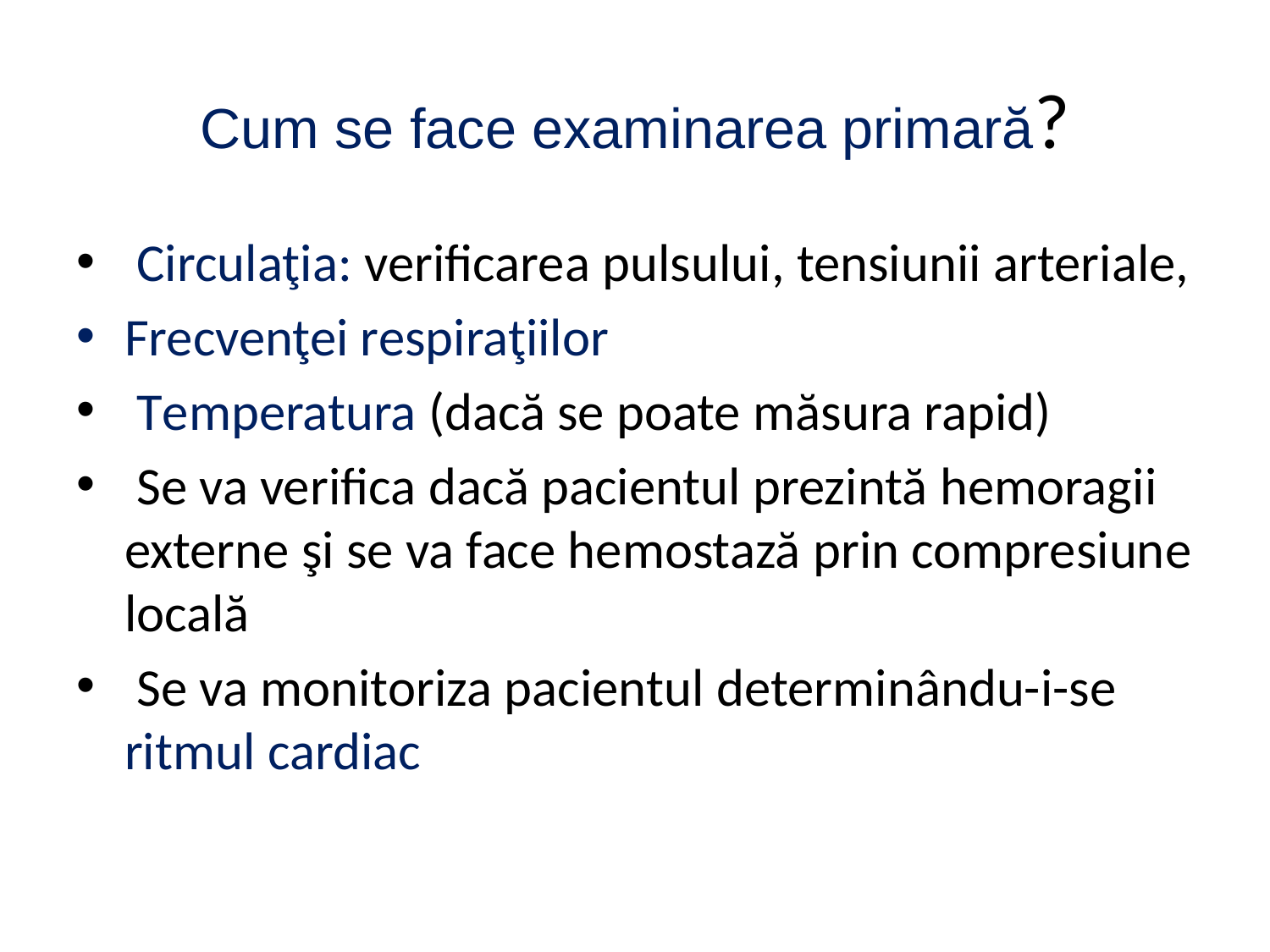

# Cum se face examinarea primară?
 Circulaţia: verificarea pulsului, tensiunii arteriale,
Frecvenţei respiraţiilor
 Temperatura (dacă se poate măsura rapid)
 Se va verifica dacă pacientul prezintă hemoragii externe şi se va face hemostază prin compresiune locală
 Se va monitoriza pacientul determinându-i-se ritmul cardiac